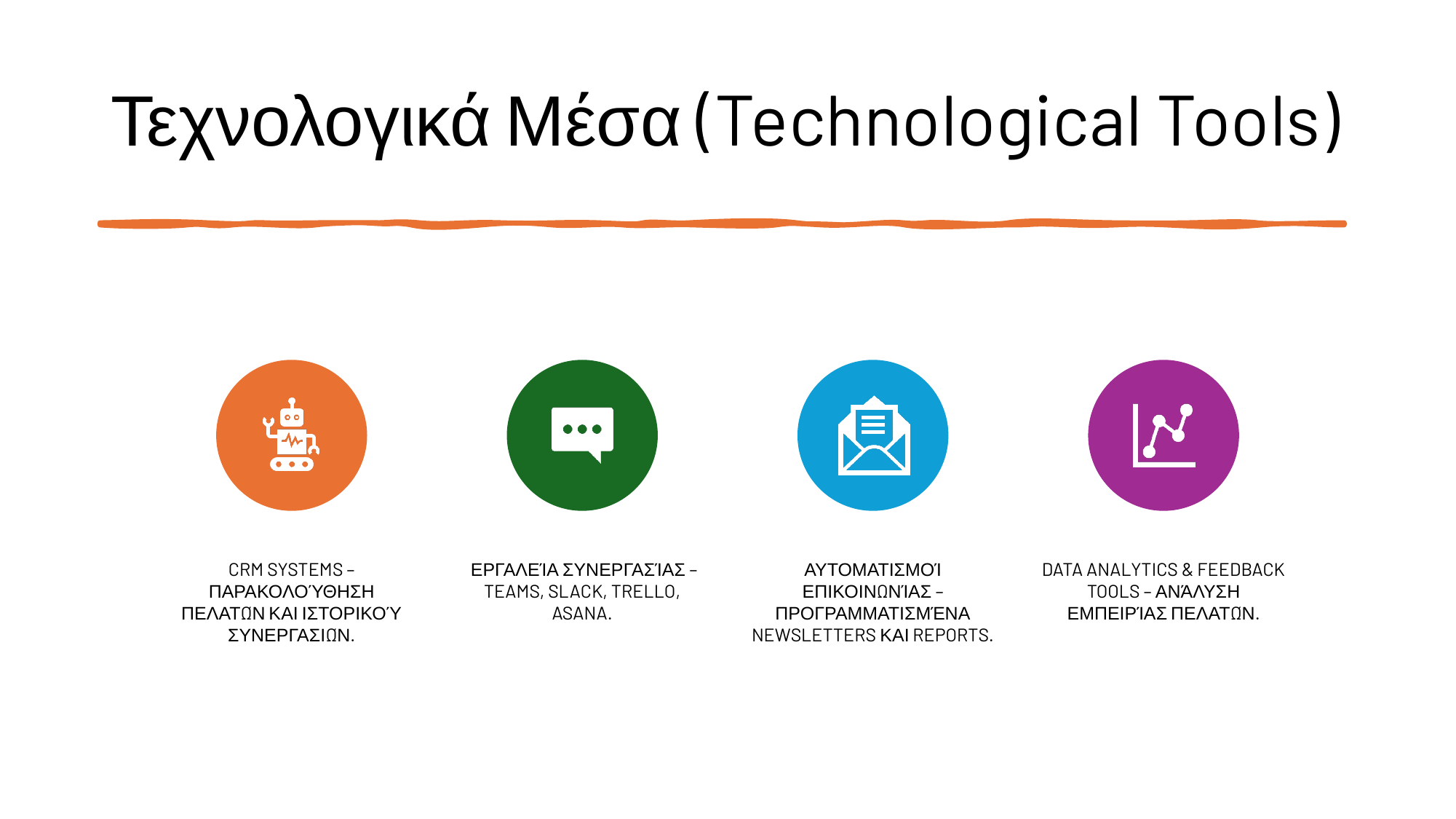

# Τεχνολογικά Μέσα (Technological Tools)

CRM Systems – Παρακολούθηση πελατών και ιστορικού συνεργασιών.
 Εργαλεία συνεργασίας – Teams, Slack, Trello, Asana.
Αυτοματισμοί επικοινωνίας – Προγραμματισμένα newsletters και reports.
Data Analytics & Feedback Tools – Ανάλυση εμπειρίας πελατών.